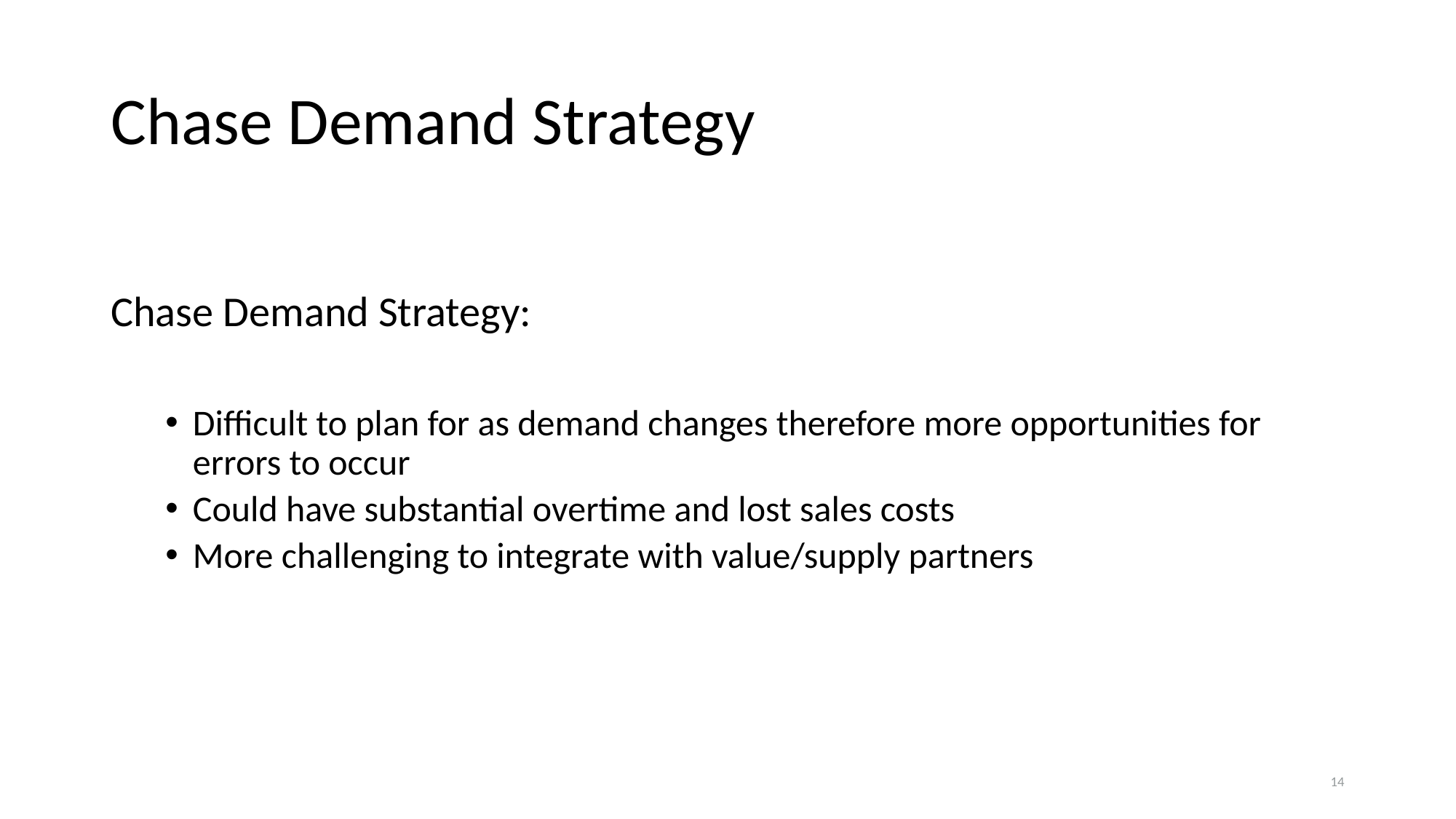

# Chase Demand Strategy

Chase Demand Strategy:

Difficult to plan for as demand changes therefore more opportunities for errors to occur
Could have substantial overtime and lost sales costs
More challenging to integrate with value/supply partners
14